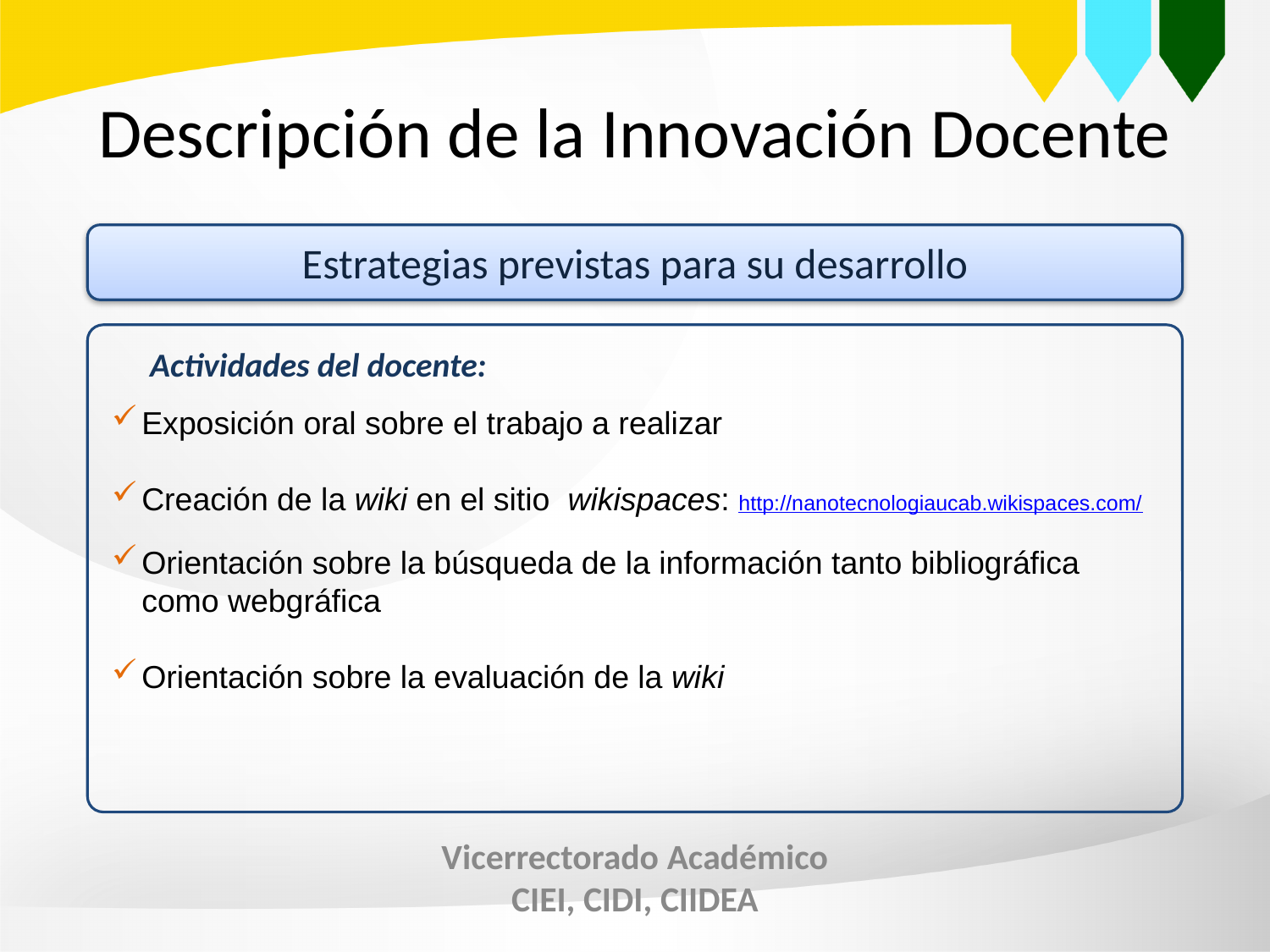

Descripción de la Innovación Docente
Estrategias previstas para su desarrollo
   Actividades del docente:

Exposición oral sobre el trabajo a realizar

Creación de la wiki en el sitio  wikispaces: http://nanotecnologiaucab.wikispaces.com/

Orientación sobre la búsqueda de la información tanto bibliográfica como webgráfica

Orientación sobre la evaluación de la wiki

Vicerrectorado Académico
CIEI, CIDI, CIIDEA